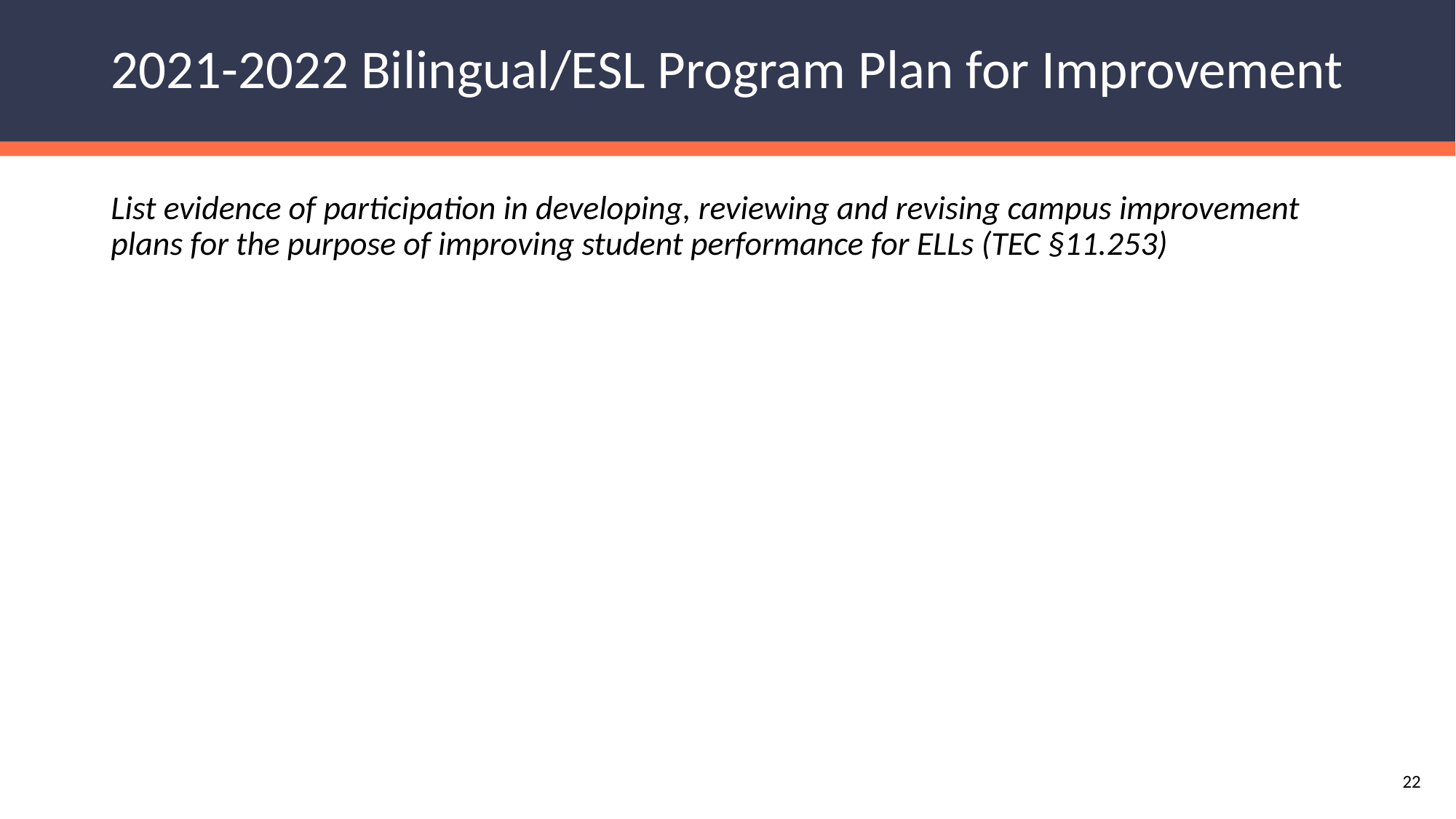

# 2021-2022 Bilingual/ESL Program Plan for Improvement
List evidence of participation in developing, reviewing and revising campus improvement plans for the purpose of improving student performance for ELLs (TEC §11.253)
22